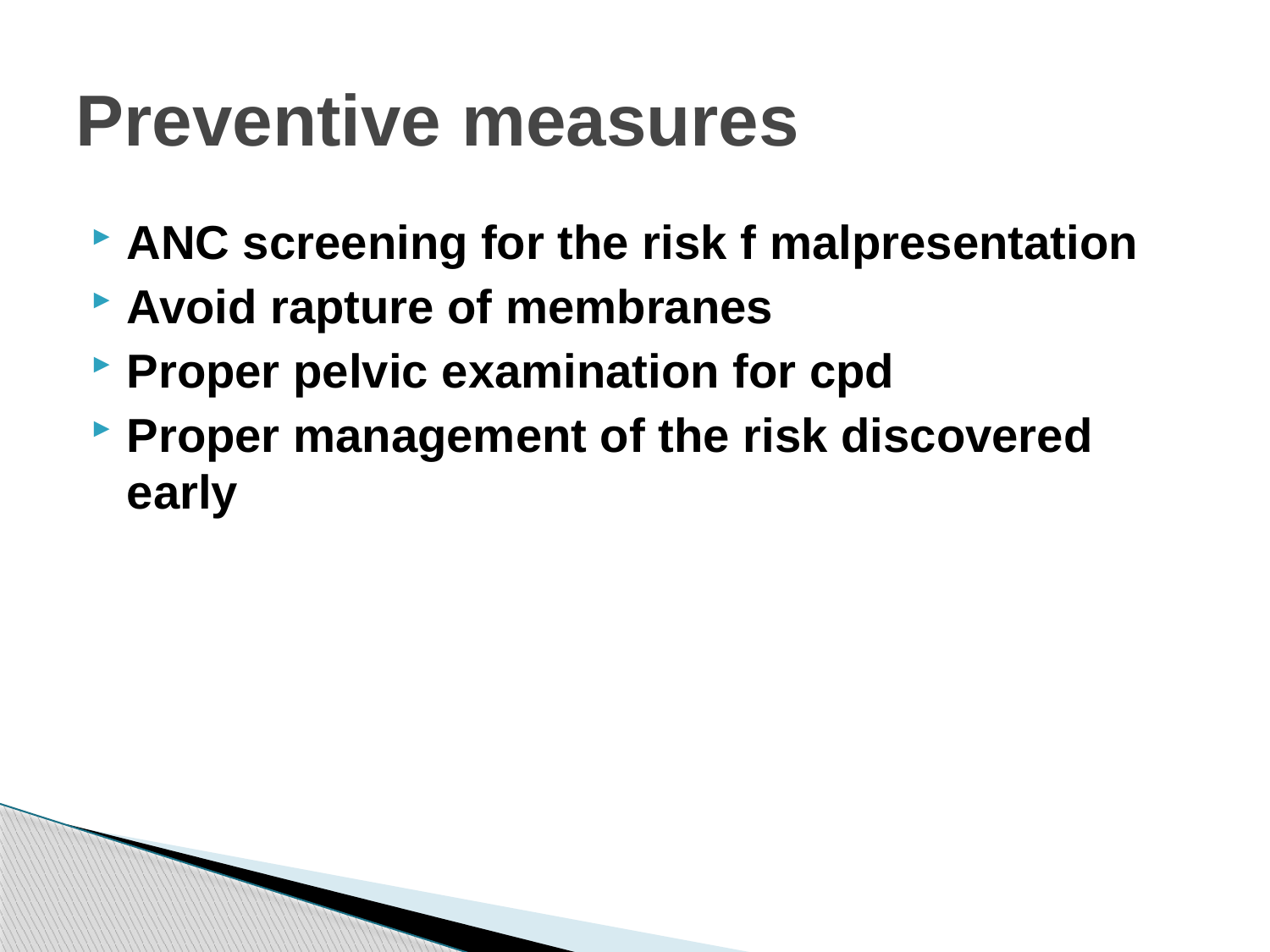

# Preventive measures
ANC screening for the risk f malpresentation
Avoid rapture of membranes
Proper pelvic examination for cpd
Proper management of the risk discovered early